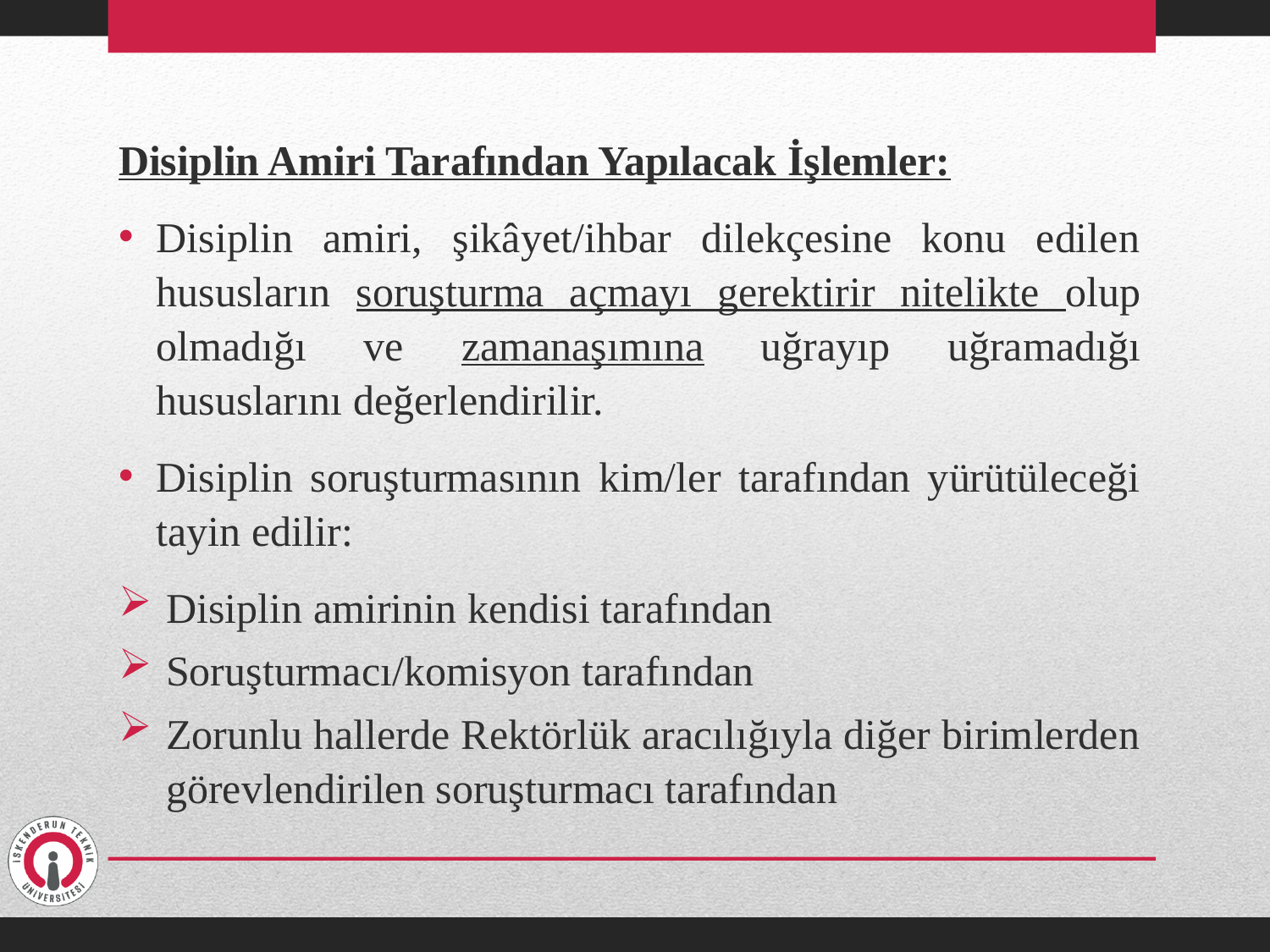

Disiplin Amiri Tarafından Yapılacak İşlemler:
Disiplin amiri, şikâyet/ihbar dilekçesine konu edilen hususların soruşturma açmayı gerektirir nitelikte olup olmadığı ve zamanaşımına uğrayıp uğramadığı hususlarını değerlendirilir.
Disiplin soruşturmasının kim/ler tarafından yürütüleceği tayin edilir:
Disiplin amirinin kendisi tarafından
Soruşturmacı/komisyon tarafından
Zorunlu hallerde Rektörlük aracılığıyla diğer birimlerden görevlendirilen soruşturmacı tarafından